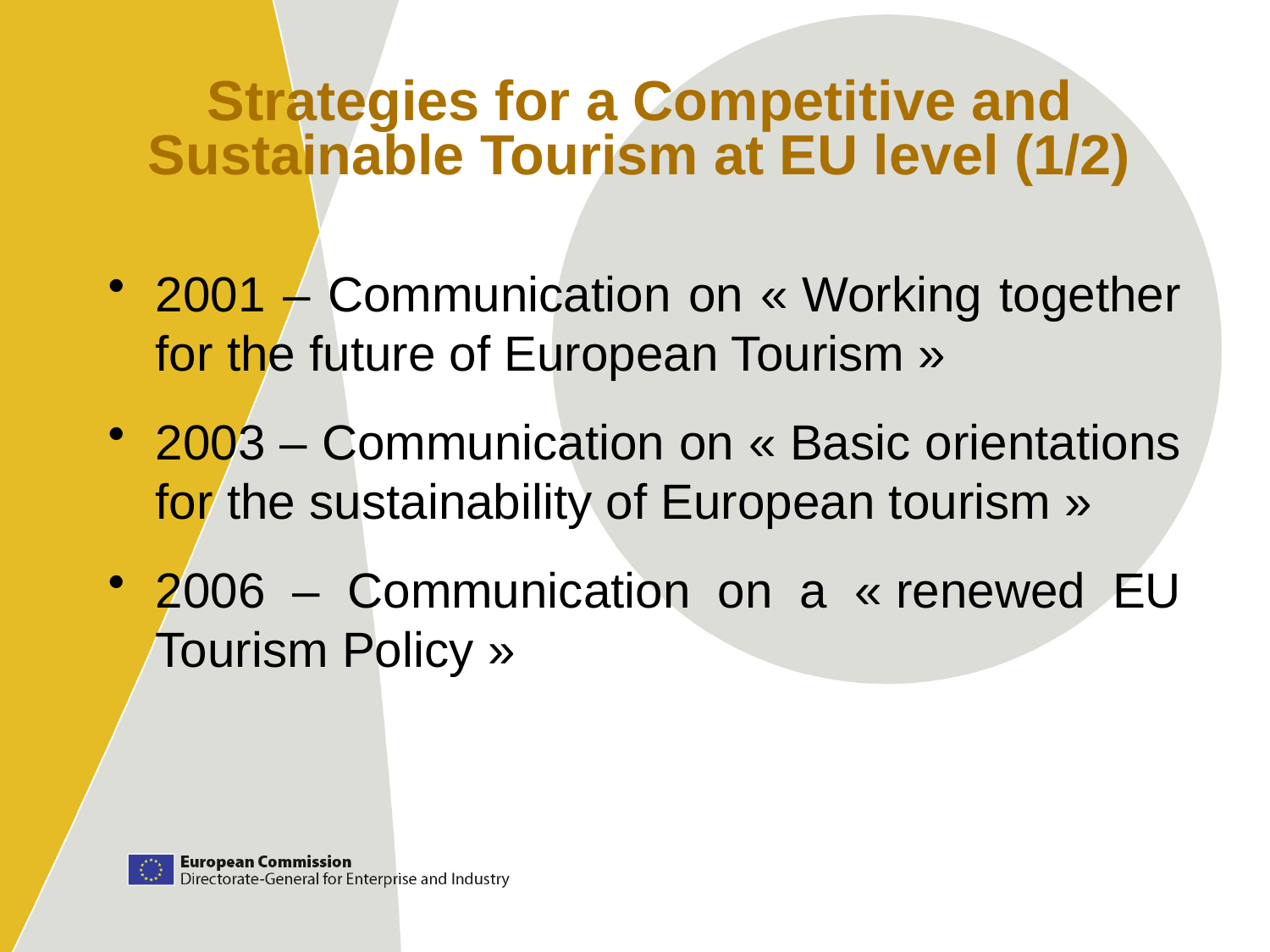

# Strategies for a Competitive and Sustainable Tourism at EU level (1/2)
2001 – Communication on « Working together for the future of European Tourism »
2003 – Communication on « Basic orientations for the sustainability of European tourism »
2006 – Communication on a « renewed EU Tourism Policy »